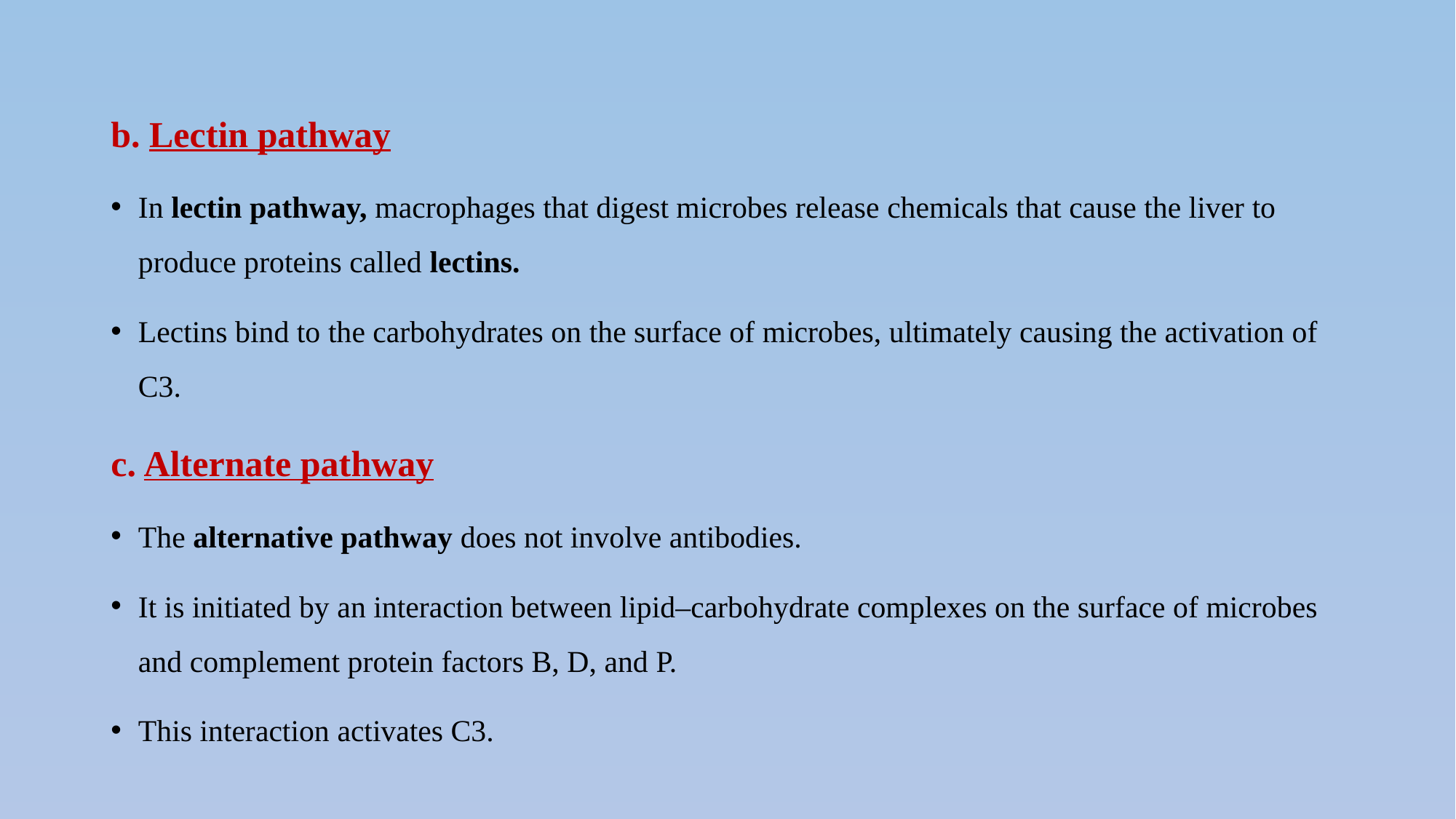

b. Lectin pathway
In lectin pathway, macrophages that digest microbes release chemicals that cause the liver to produce proteins called lectins.
Lectins bind to the carbohydrates on the surface of microbes, ultimately causing the activation of C3.
c. Alternate pathway
The alternative pathway does not involve antibodies.
It is initiated by an interaction between lipid–carbohydrate complexes on the surface of microbes and complement protein factors B, D, and P.
This interaction activates C3.